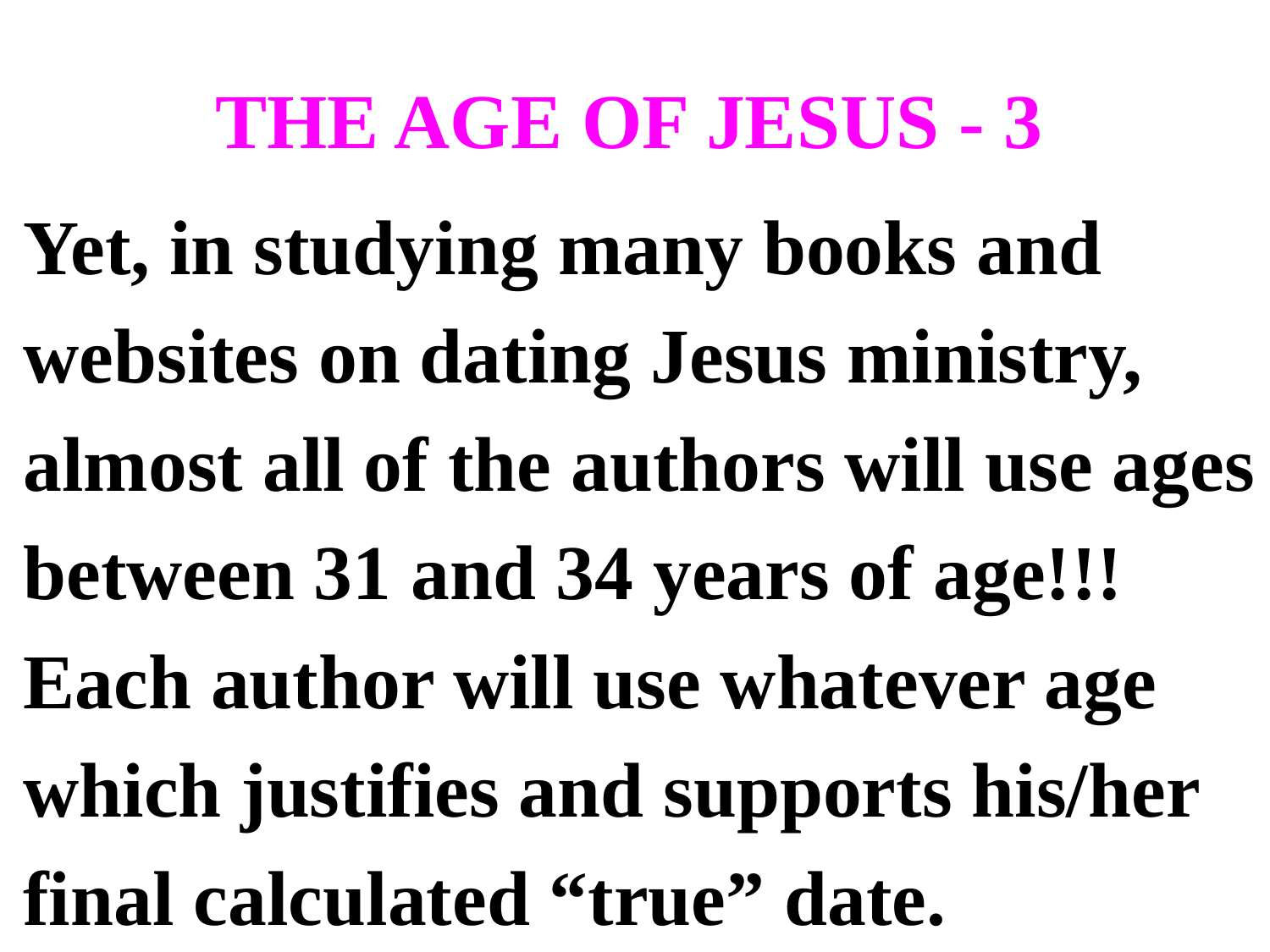

# THE AGE OF JESUS - 3
Yet, in studying many books and
websites on dating Jesus ministry,
almost all of the authors will use ages
between 31 and 34 years of age!!!
Each author will use whatever age
which justifies and supports his/her
final calculated “true” date.